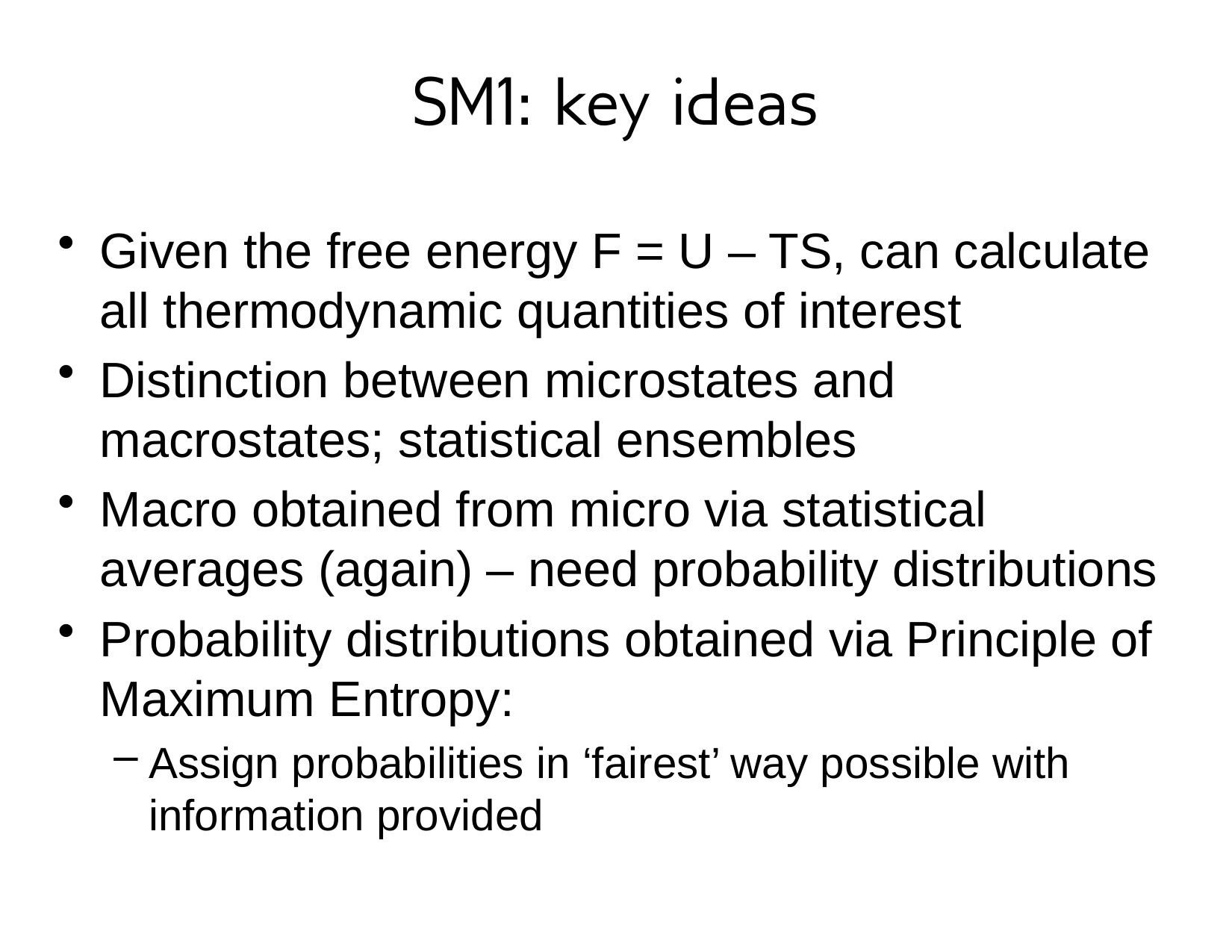

# SM1: key ideas
Given the free energy F = U – TS, can calculate all thermodynamic quantities of interest
Distinction between microstates and macrostates; statistical ensembles
Macro obtained from micro via statistical averages (again) – need probability distributions
Probability distributions obtained via Principle of Maximum Entropy:
Assign probabilities in ‘fairest’ way possible with information provided